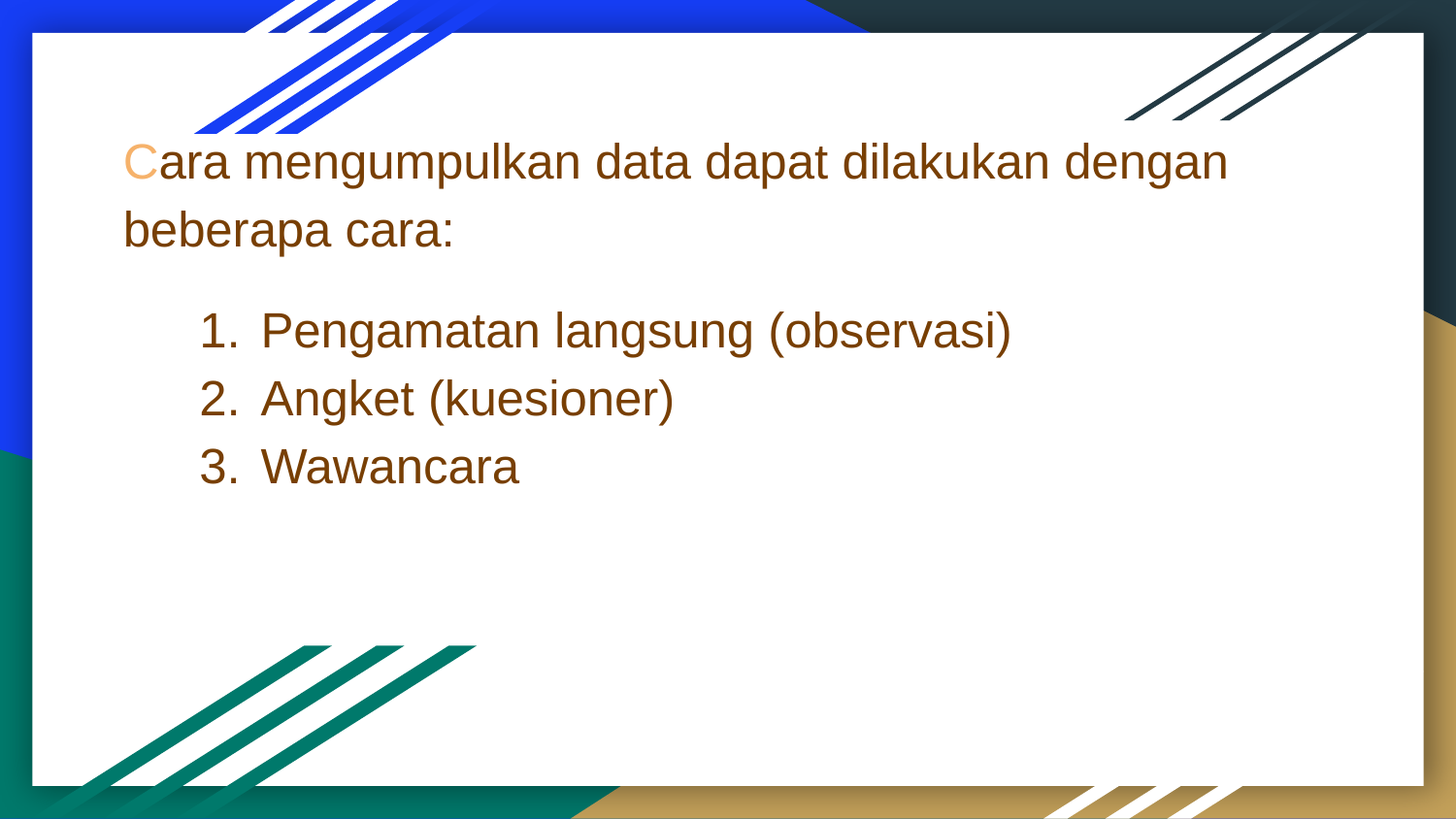

# Cara mengumpulkan data dapat dilakukan dengan beberapa cara:
Pengamatan langsung (observasi)
Angket (kuesioner)
Wawancara